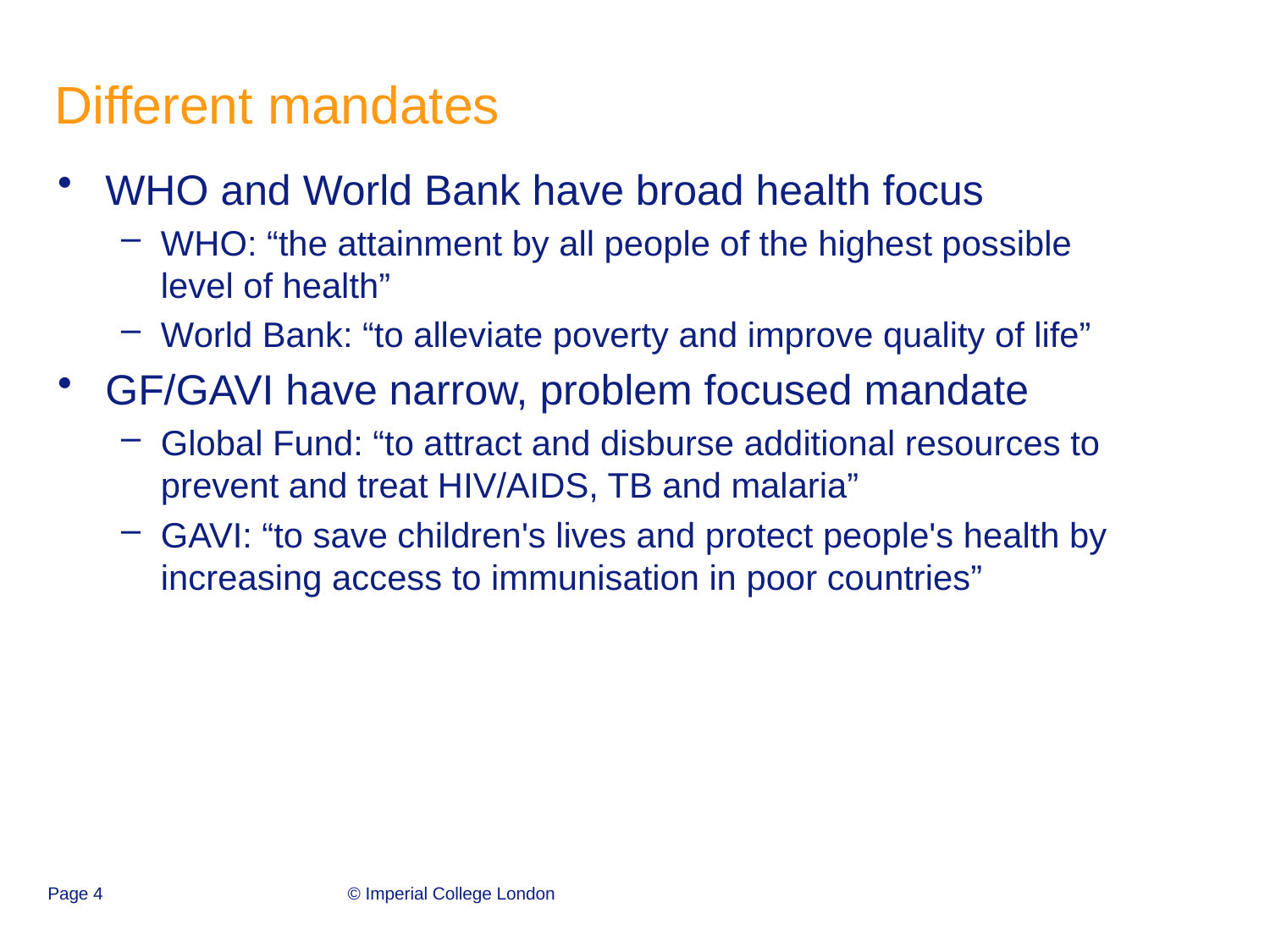

# Different mandates
WHO and World Bank have broad health focus
WHO: “the attainment by all people of the highest possible level of health”
World Bank: “to alleviate poverty and improve quality of life”
GF/GAVI have narrow, problem focused mandate
Global Fund: “to attract and disburse additional resources to prevent and treat HIV/AIDS, TB and malaria”
GAVI: “to save children's lives and protect people's health by increasing access to immunisation in poor countries”
Page 4
© Imperial College London